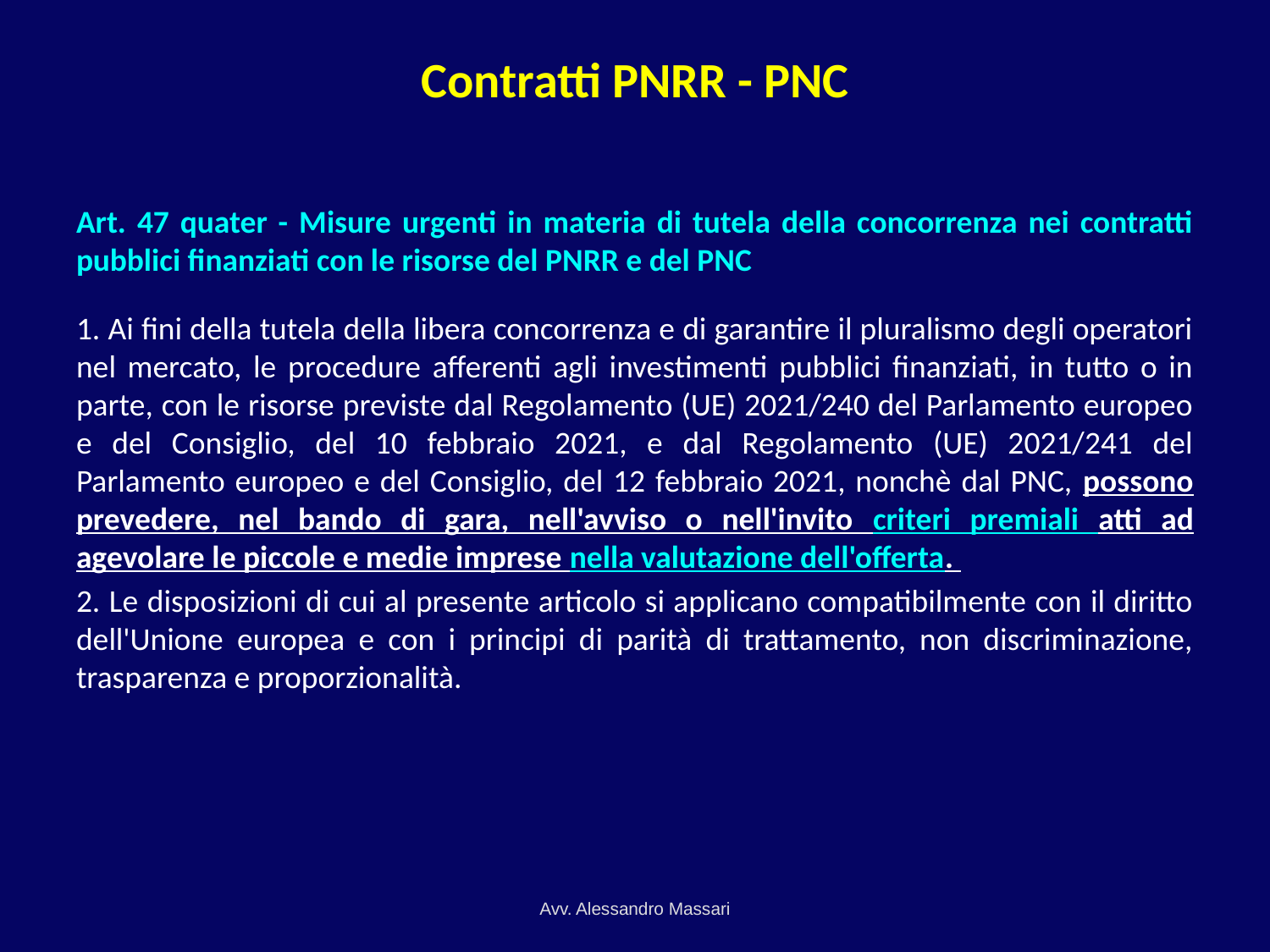

# Contratti PNRR - PNC
Art. 47 quater - Misure urgenti in materia di tutela della concorrenza nei contratti pubblici finanziati con le risorse del PNRR e del PNC

1. Ai fini della tutela della libera concorrenza e di garantire il pluralismo degli operatori nel mercato, le procedure afferenti agli investimenti pubblici finanziati, in tutto o in parte, con le risorse previste dal Regolamento (UE) 2021/240 del Parlamento europeo e del Consiglio, del 10 febbraio 2021, e dal Regolamento (UE) 2021/241 del Parlamento europeo e del Consiglio, del 12 febbraio 2021, nonchè dal PNC, possono prevedere, nel bando di gara, nell'avviso o nell'invito criteri premiali atti ad agevolare le piccole e medie imprese nella valutazione dell'offerta.
2. Le disposizioni di cui al presente articolo si applicano compatibilmente con il diritto dell'Unione europea e con i principi di parità di trattamento, non discriminazione, trasparenza e proporzionalità.
Avv. Alessandro Massari